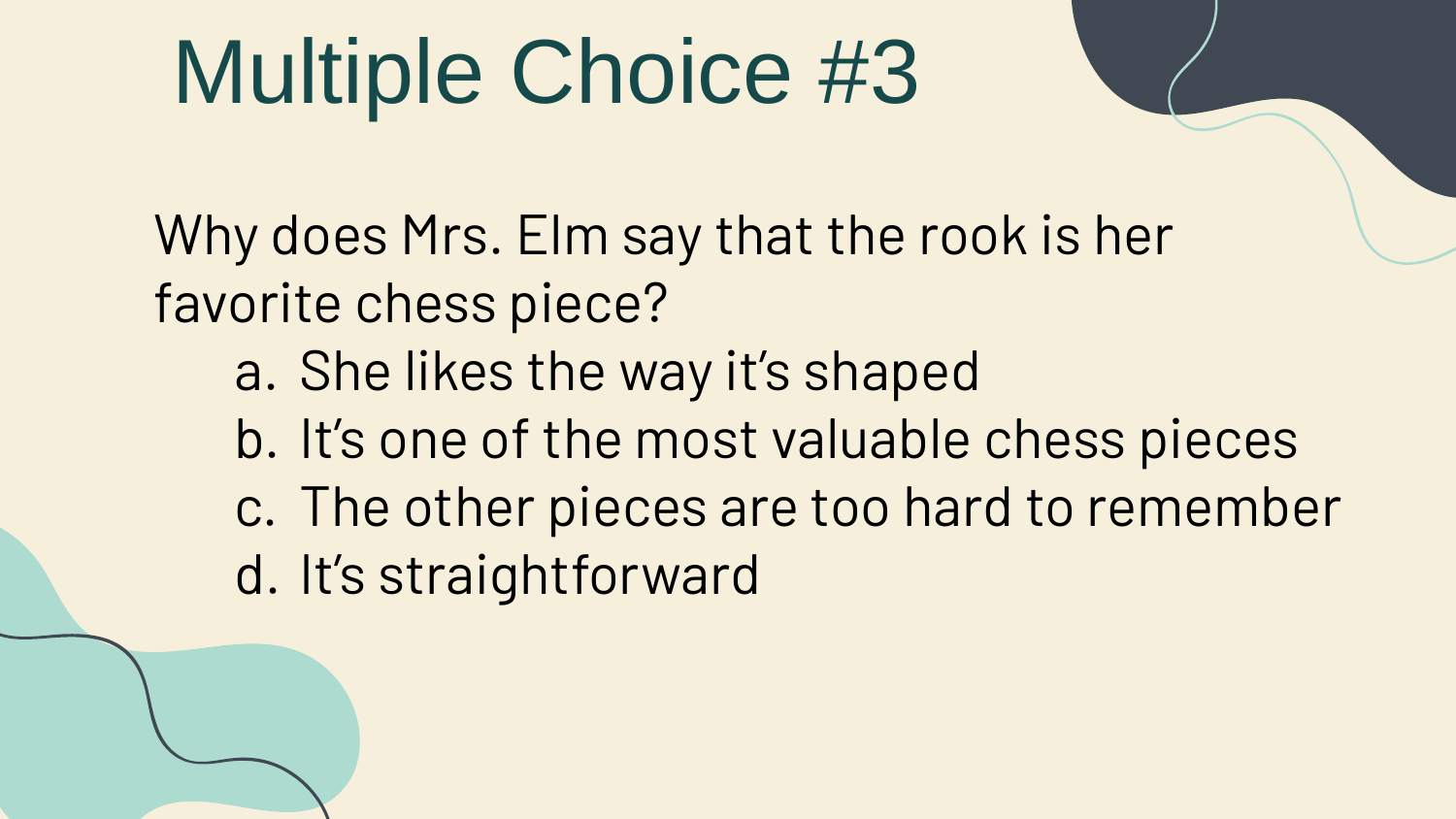

# Multiple Choice #3
Why does Mrs. Elm say that the rook is her favorite chess piece?
She likes the way it’s shaped
It’s one of the most valuable chess pieces
The other pieces are too hard to remember
It’s straightforward